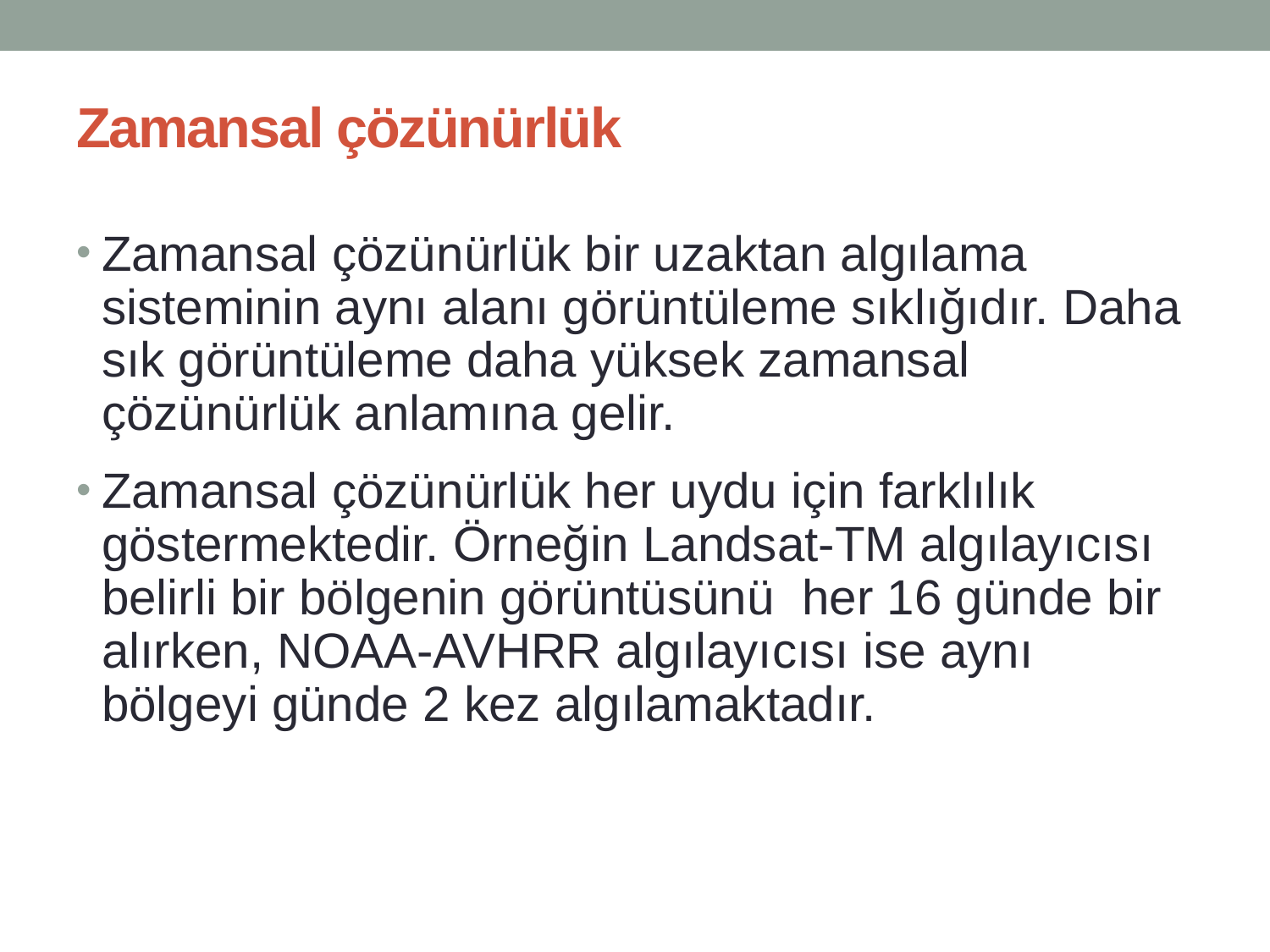

# Zamansal çözünürlük
Zamansal çözünürlük bir uzaktan algılama sisteminin aynı alanı görüntüleme sıklığıdır. Daha sık görüntüleme daha yüksek zamansal çözünürlük anlamına gelir.
Zamansal çözünürlük her uydu için farklılık göstermektedir. Örneğin Landsat-TM algılayıcısı belirli bir bölgenin görüntüsünü  her 16 günde bir alırken, NOAA-AVHRR algılayıcısı ise aynı bölgeyi günde 2 kez algılamaktadır.